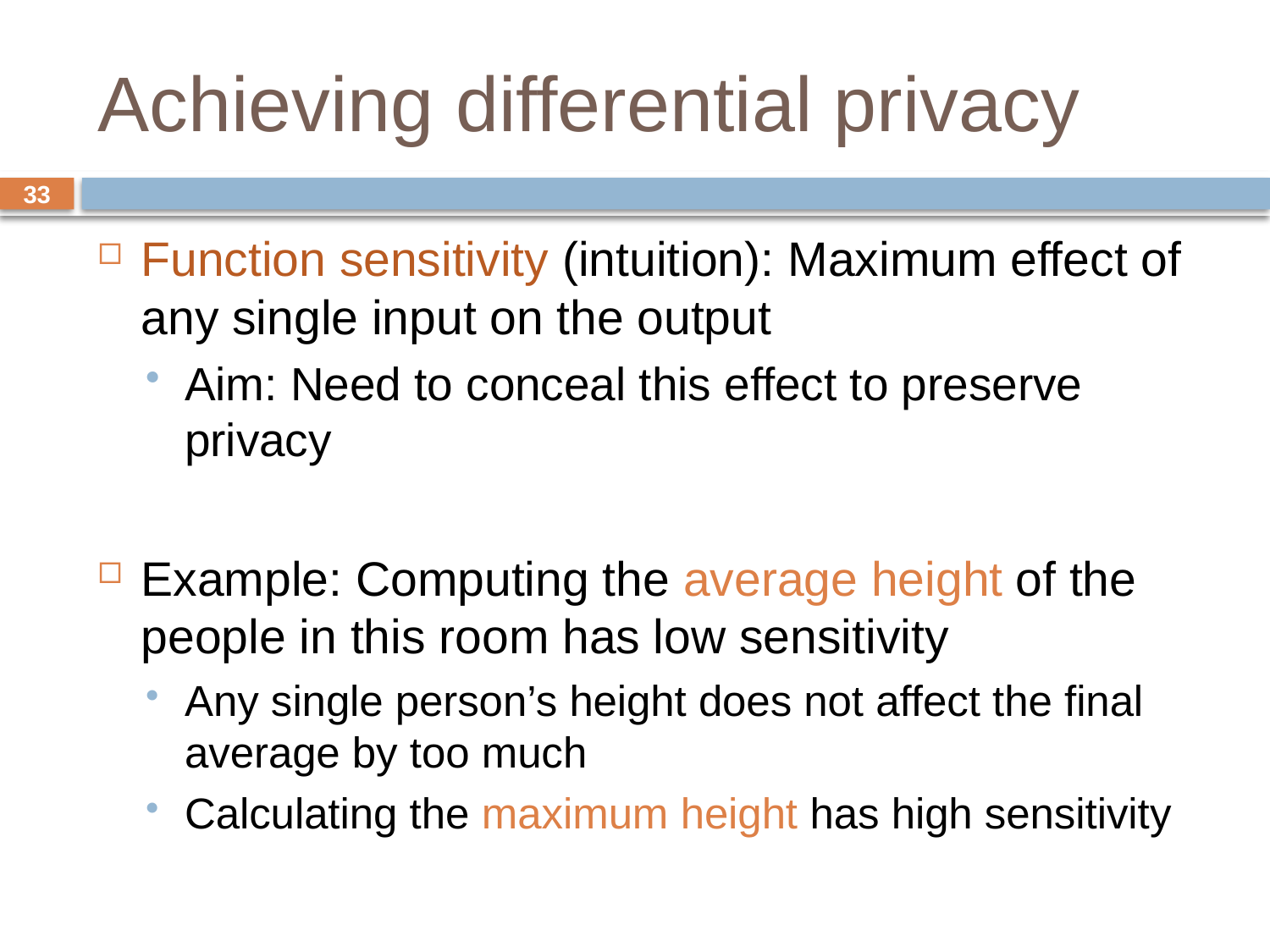

# Achieving differential privacy
33
Function sensitivity (intuition): Maximum effect of any single input on the output
Aim: Need to conceal this effect to preserve privacy

Example: Computing the average height of the people in this room has low sensitivity
Any single person’s height does not affect the final average by too much
Calculating the maximum height has high sensitivity